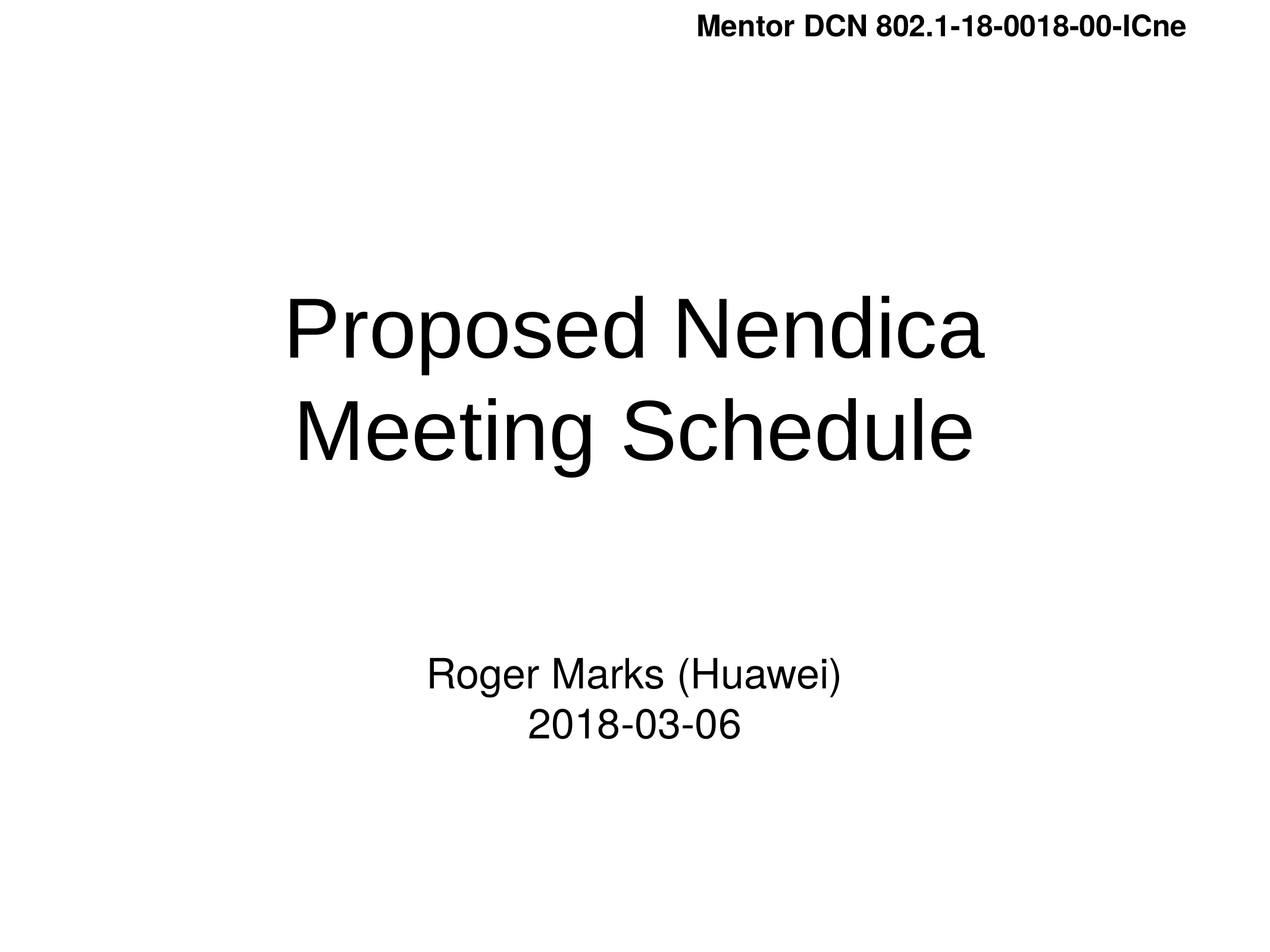

Mentor DCN 802.1-18-0018-00-ICne
# Proposed Nendica Meeting Schedule
Roger Marks (Huawei)
2018-03-06